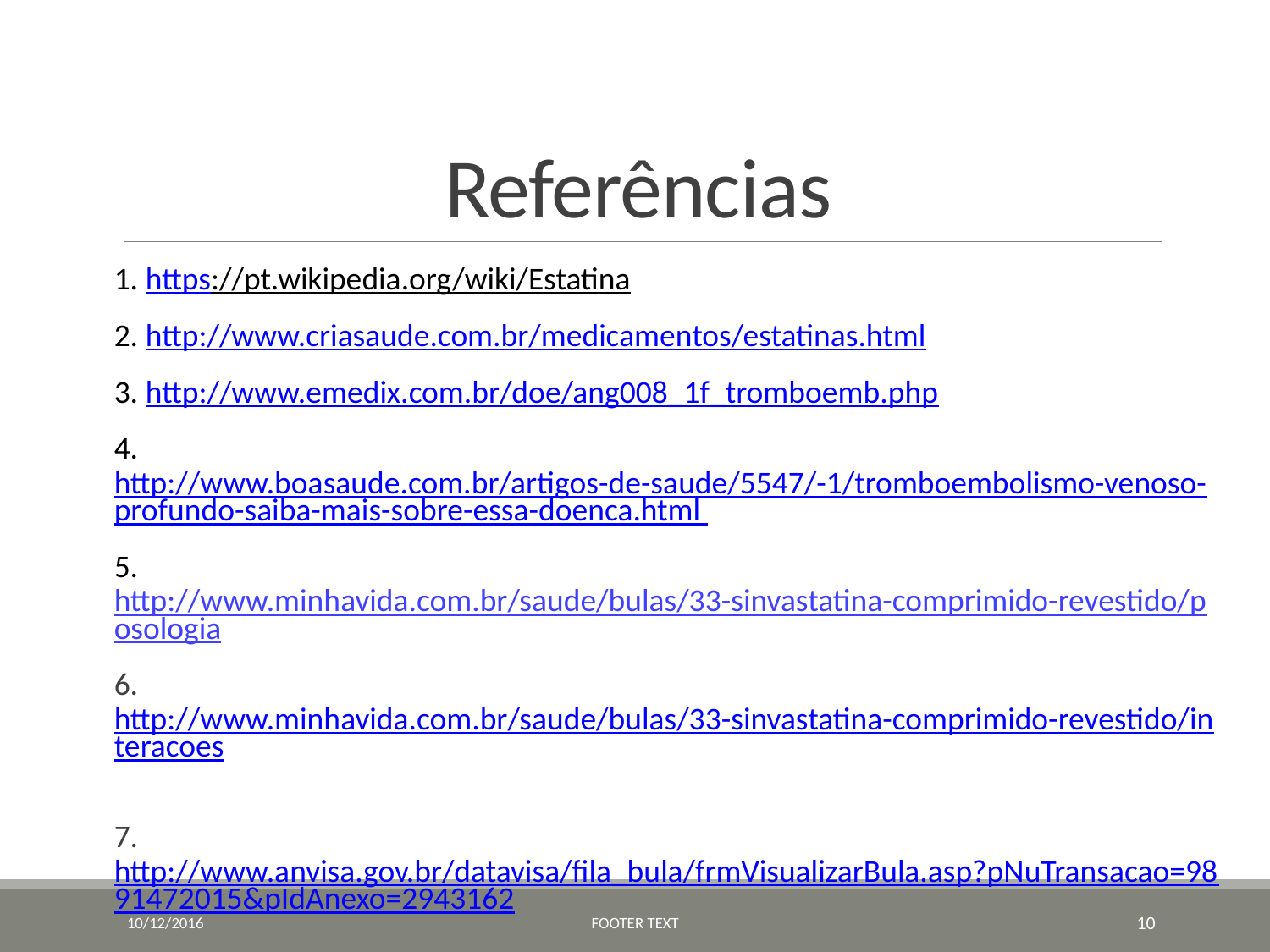

# Referências
1. https://pt.wikipedia.org/wiki/Estatina
2. http://www.criasaude.com.br/medicamentos/estatinas.html
3. http://www.emedix.com.br/doe/ang008_1f_tromboemb.php
4. http://www.boasaude.com.br/artigos-de-saude/5547/-1/tromboembolismo-venoso-profundo-saiba-mais-sobre-essa-doenca.html
5. http://www.minhavida.com.br/saude/bulas/33-sinvastatina-comprimido-revestido/posologia
6. http://www.minhavida.com.br/saude/bulas/33-sinvastatina-comprimido-revestido/interacoes
7. http://www.anvisa.gov.br/datavisa/fila_bula/frmVisualizarBula.asp?pNuTransacao=9891472015&pIdAnexo=2943162
10/12/2016
Footer Text
10